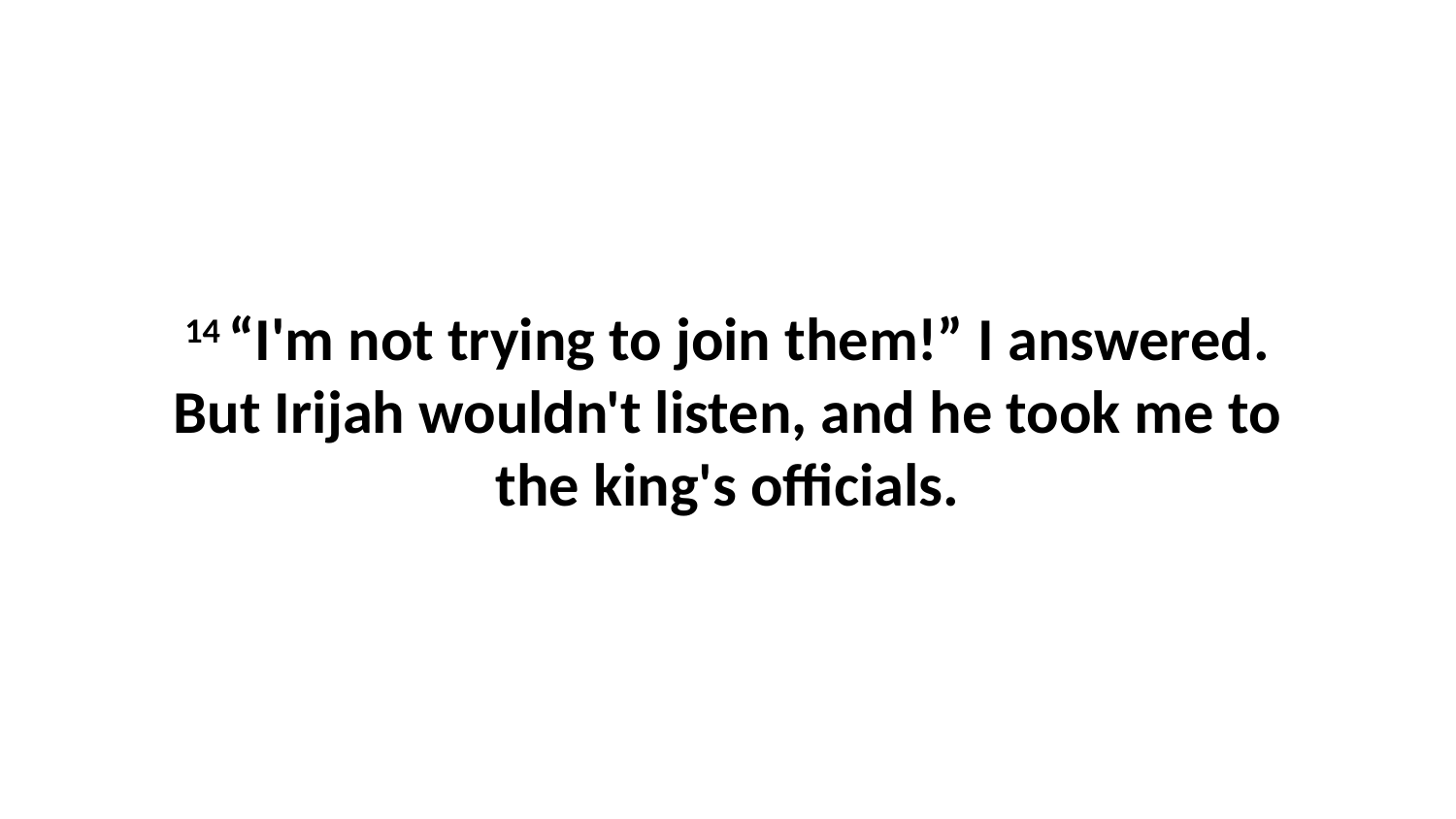

14 “I'm not trying to join them!” I answered. But Irijah wouldn't listen, and he took me to the king's officials.